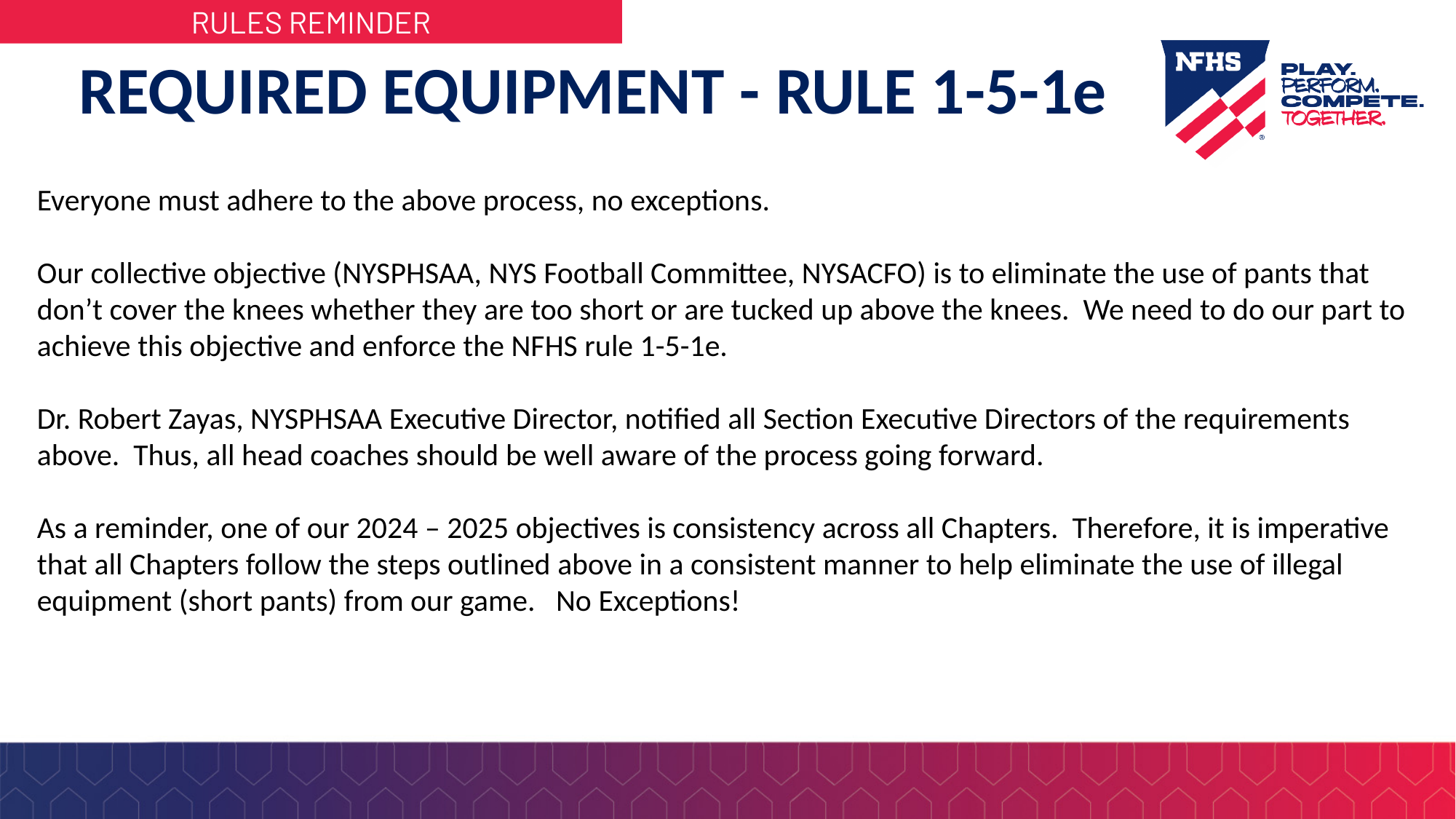

# REQUIRED EQUIPMENT - RULE 1-5-1e
Everyone must adhere to the above process, no exceptions.

Our collective objective (NYSPHSAA, NYS Football Committee, NYSACFO) is to eliminate the use of pants that don’t cover the knees whether they are too short or are tucked up above the knees.  We need to do our part to achieve this objective and enforce the NFHS rule 1-5-1e.

Dr. Robert Zayas, NYSPHSAA Executive Director, notified all Section Executive Directors of the requirements above.  Thus, all head coaches should be well aware of the process going forward.

As a reminder, one of our 2024 – 2025 objectives is consistency across all Chapters.  Therefore, it is imperative that all Chapters follow the steps outlined above in a consistent manner to help eliminate the use of illegal equipment (short pants) from our game.   No Exceptions!